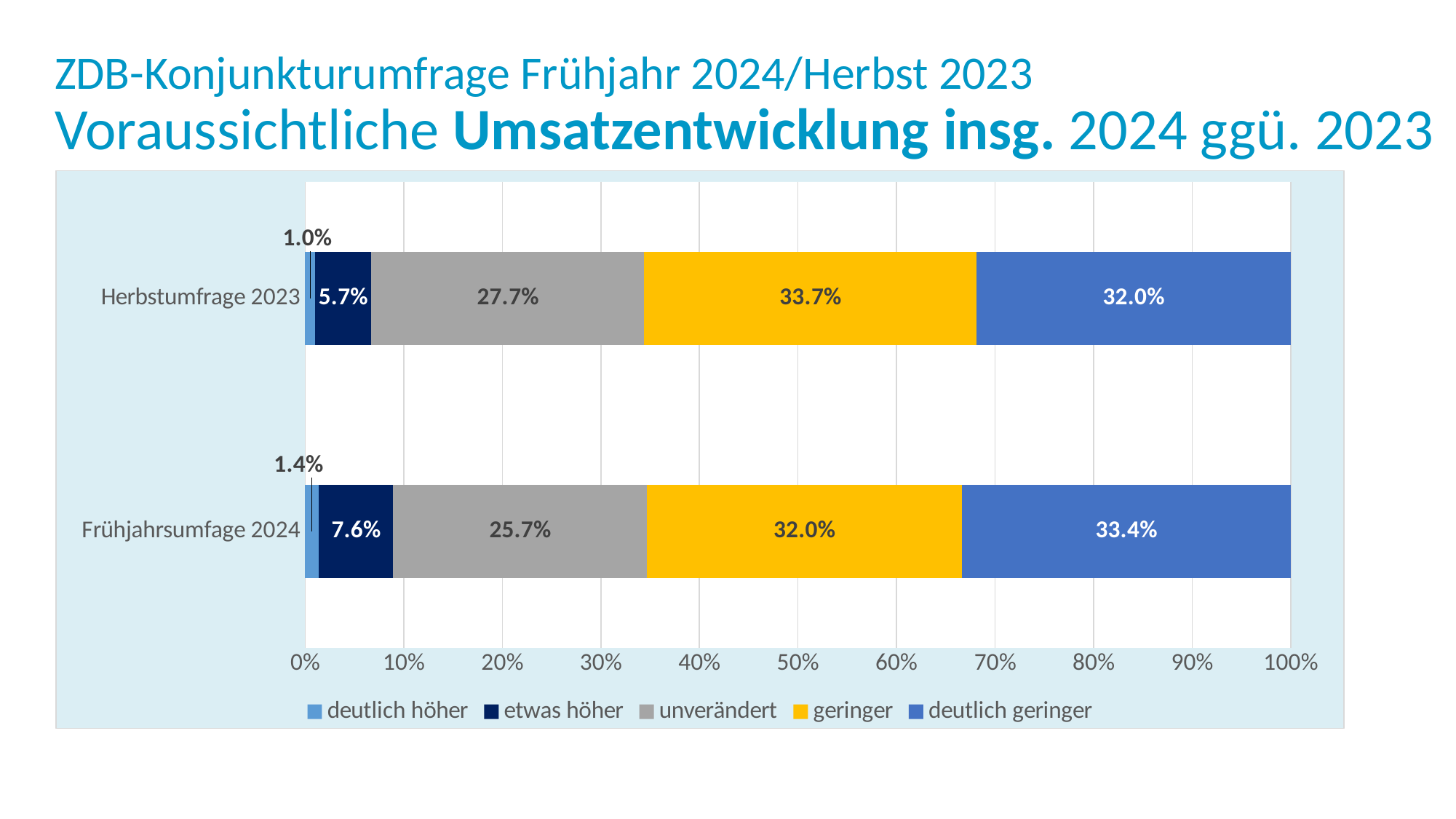

# ZDB-Konjunkturumfrage Frühjahr 2024/Herbst 2023 Voraussichtliche Umsatzentwicklung insg. 2024 ggü. 2023

### Chart

| Category | deutlich höher | etwas höher | unverändert | geringer | deutlich geringer |
|---|---|---|---|---|---|
| Frühjahrsumfage 2024 | 0.013765182186234818 | 0.07557354925775979 | 0.2572199730094467 | 0.3195681511470985 | 0.3338731443994602 |
| Herbstumfrage 2023 | 0.01 | 0.057 | 0.277 | 0.337 | 0.32 |